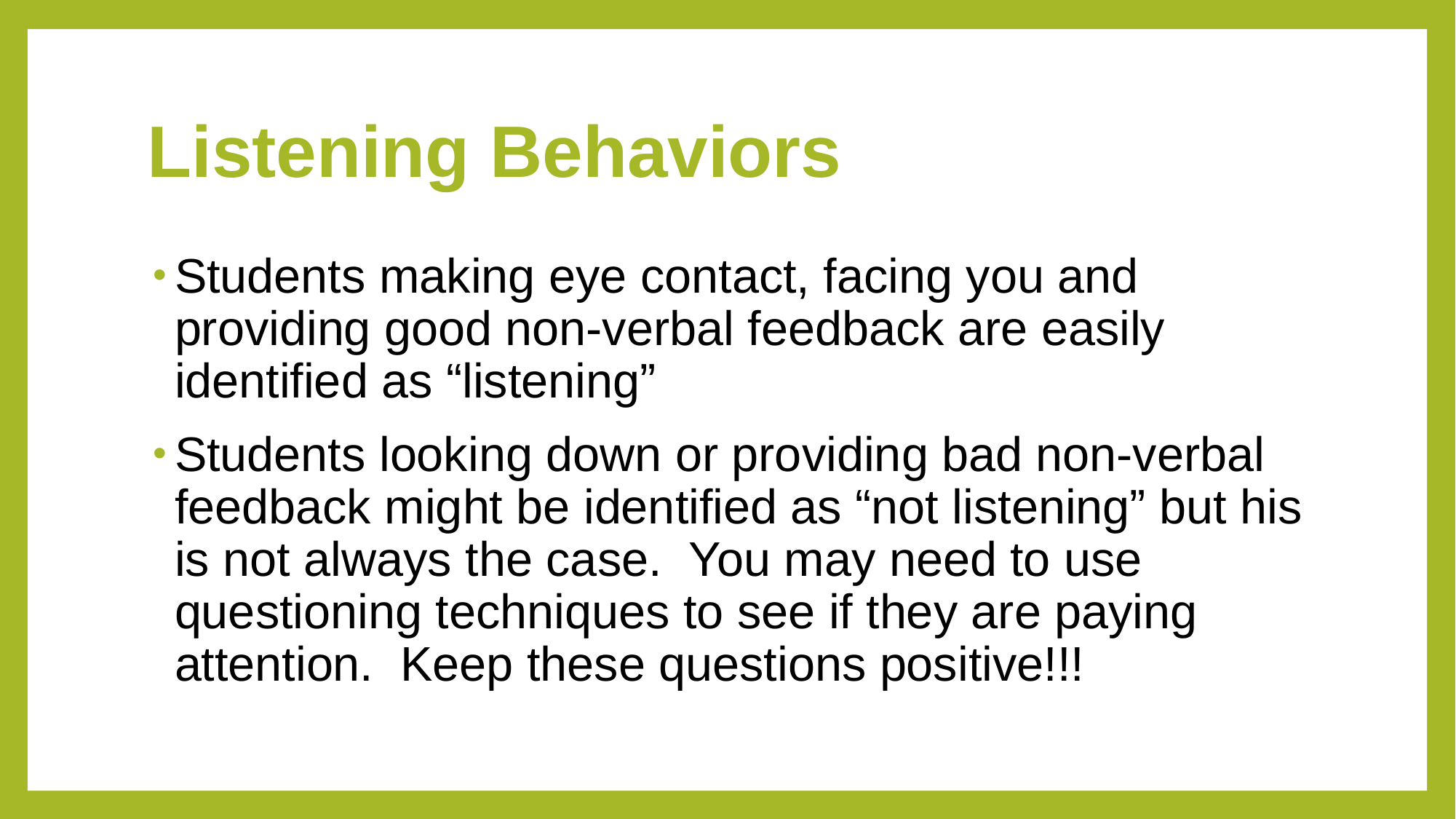

# Listening Behaviors
Students making eye contact, facing you and providing good non-verbal feedback are easily identified as “listening”
Students looking down or providing bad non-verbal feedback might be identified as “not listening” but his is not always the case.  You may need to use questioning techniques to see if they are paying attention.  Keep these questions positive!!!